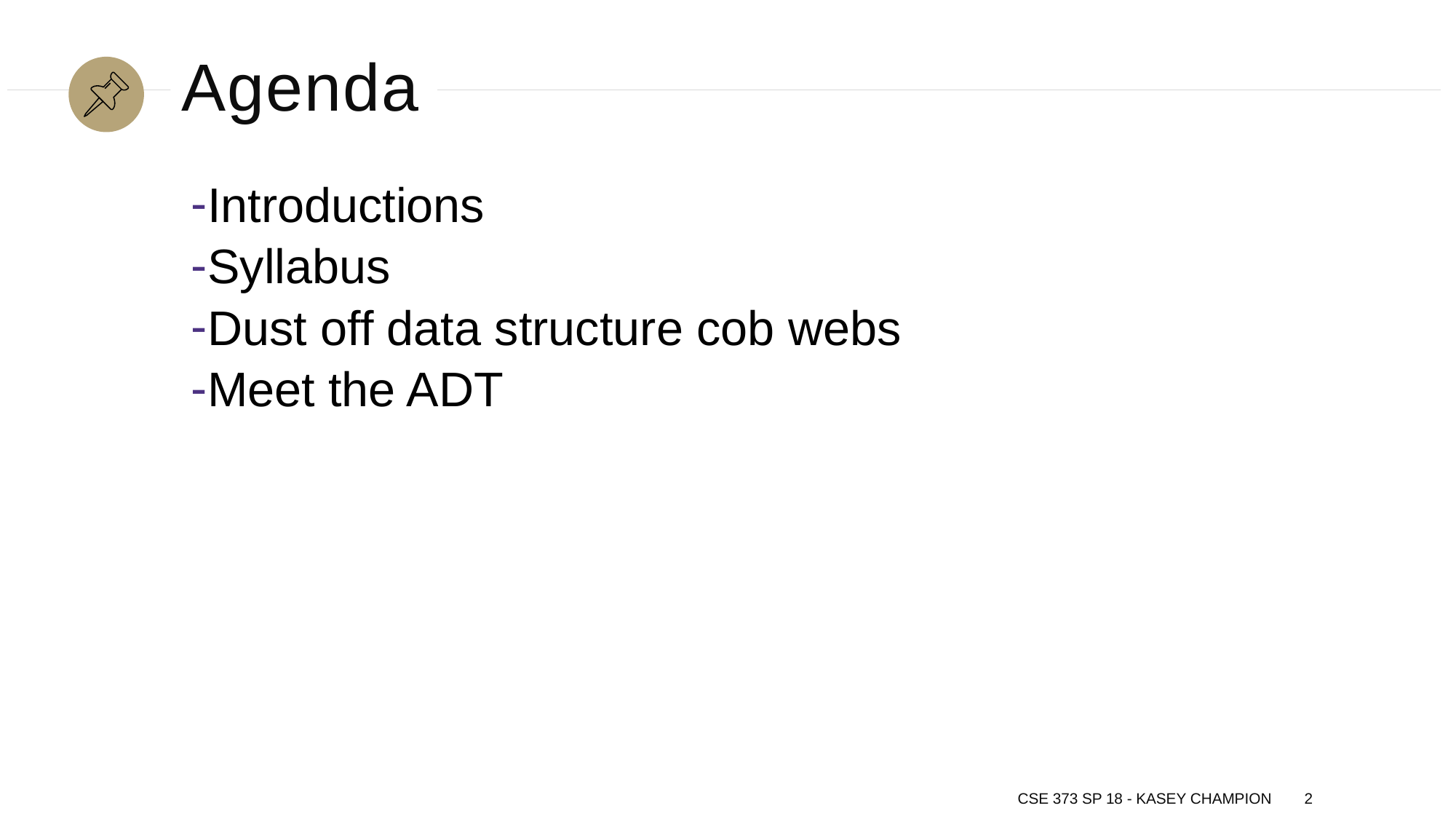

# Agenda
Introductions
Syllabus
Dust off data structure cob webs
Meet the ADT
CSE 373 SP 18 - Kasey Champion
2